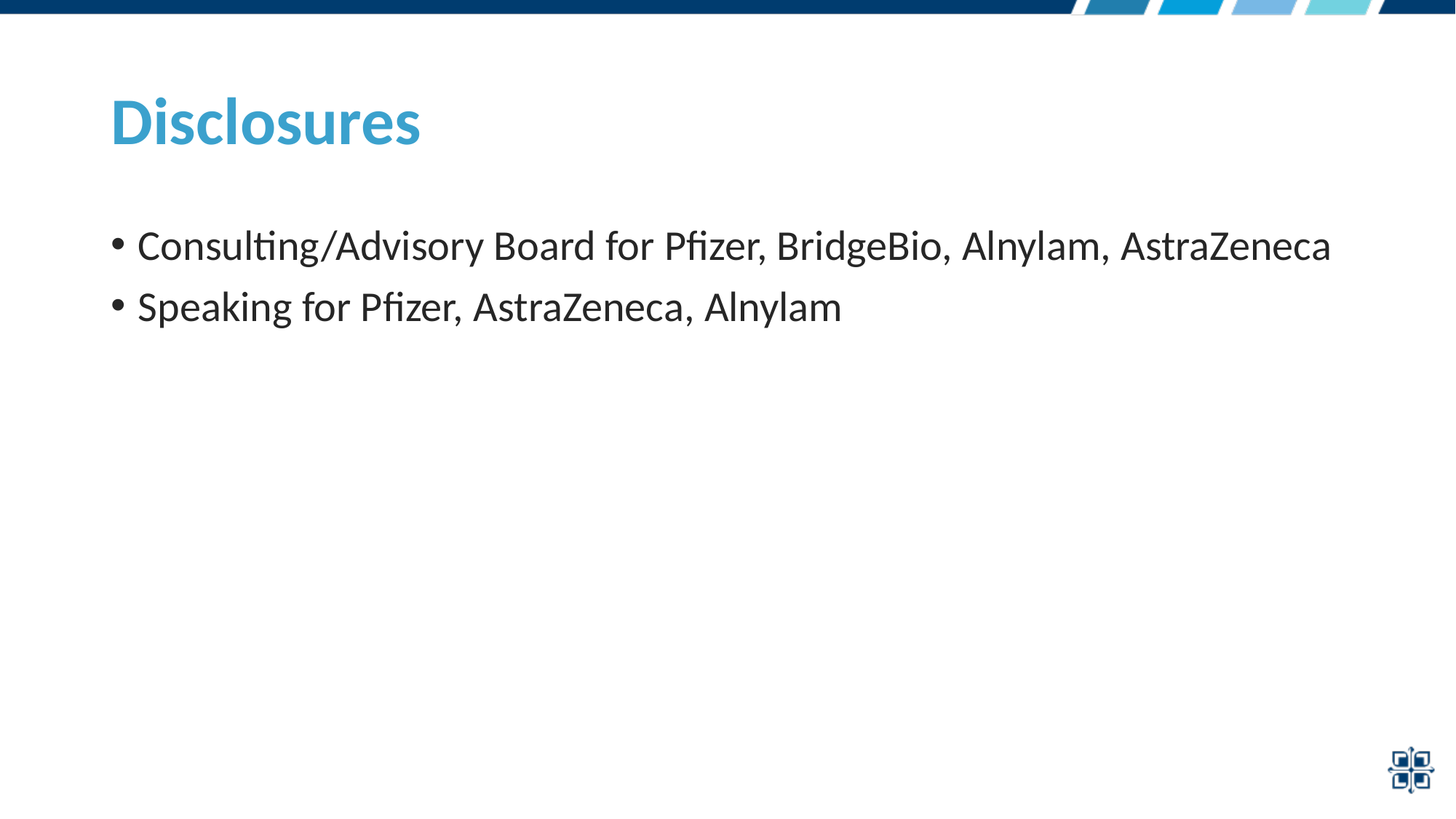

# Disclosures
Consulting/Advisory Board for Pfizer, BridgeBio, Alnylam, AstraZeneca
Speaking for Pfizer, AstraZeneca, Alnylam